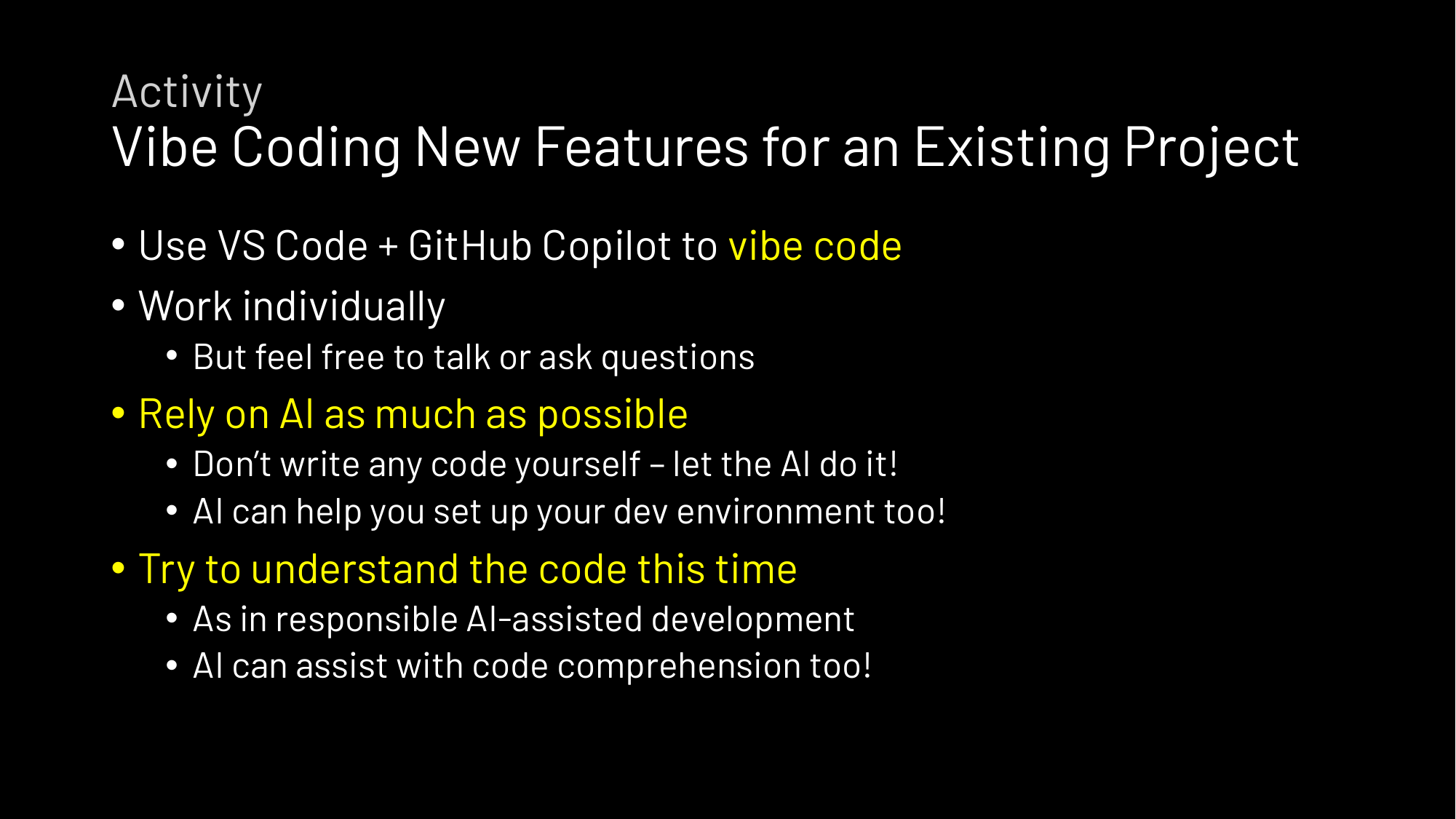

# Activity Vibe Coding New Features for an Existing Project
Use VS Code + GitHub Copilot to vibe code
Work individually
But feel free to talk or ask questions
Rely on AI as much as possible
Don’t write any code yourself – let the AI do it!
AI can help you set up your dev environment too!
Try to understand the code this time
As in responsible AI-assisted development
AI can assist with code comprehension too!